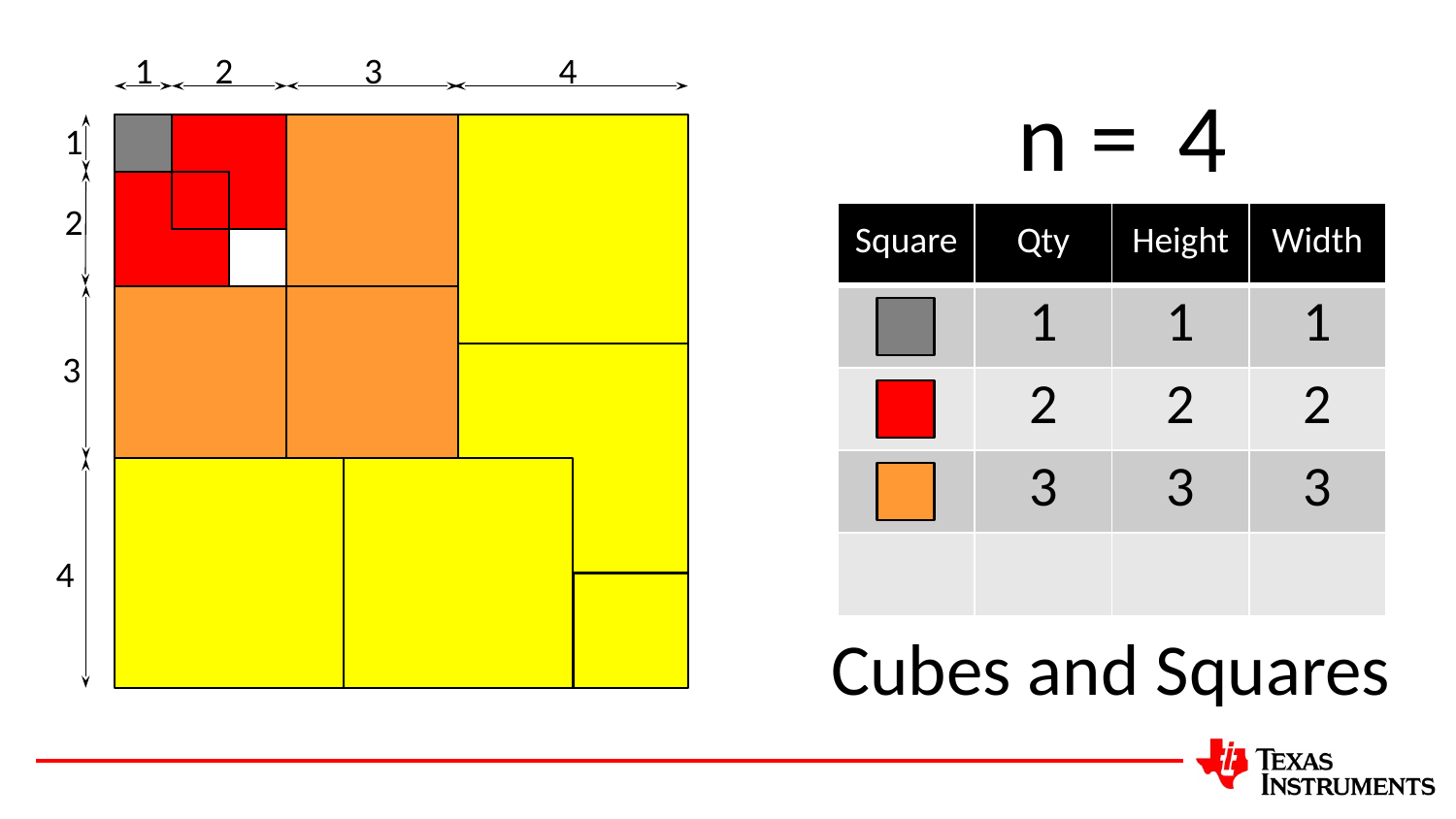

1
2
3
4
n =
4
1

2
| Square | Qty | Height | Width |
| --- | --- | --- | --- |
|  |  |  |  |
|  |  |  |  |
|  |  |  |  |
|  |  |  |  |
| Square | Qty | Height | Width |
| --- | --- | --- | --- |
|  | 1 | 1 | 1 |
|  | 2 | 2 | 2 |
|  | 3 | 3 | 3 |
|  |  |  |  |

3

4

Cubes and Squares